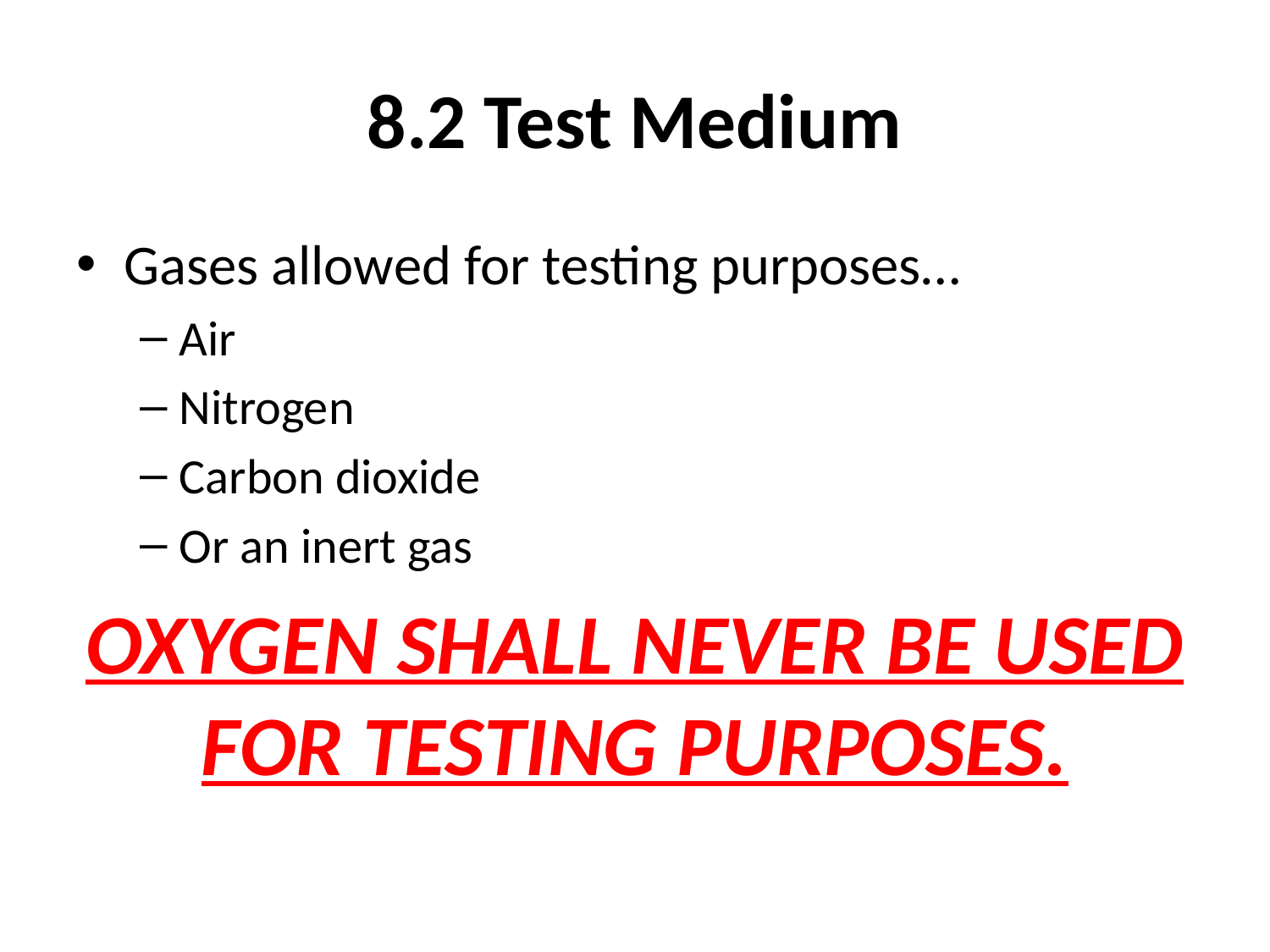

# 8.2 Test Medium
Gases allowed for testing purposes…
Air
Nitrogen
Carbon dioxide
Or an inert gas
OXYGEN SHALL NEVER BE USED FOR TESTING PURPOSES.